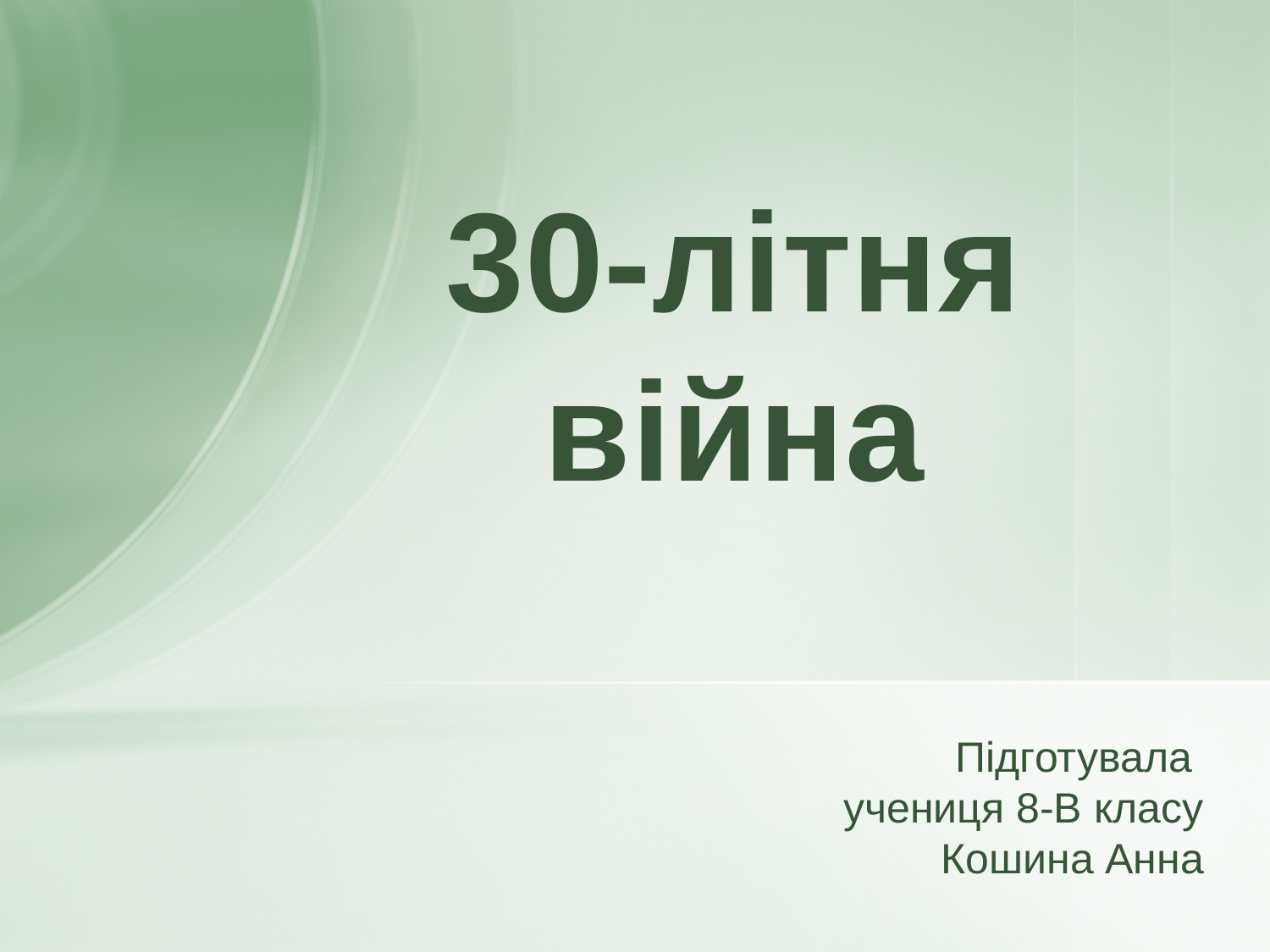

# 30-літня війна
Підготувала
учениця 8-В класу
Кошина Анна